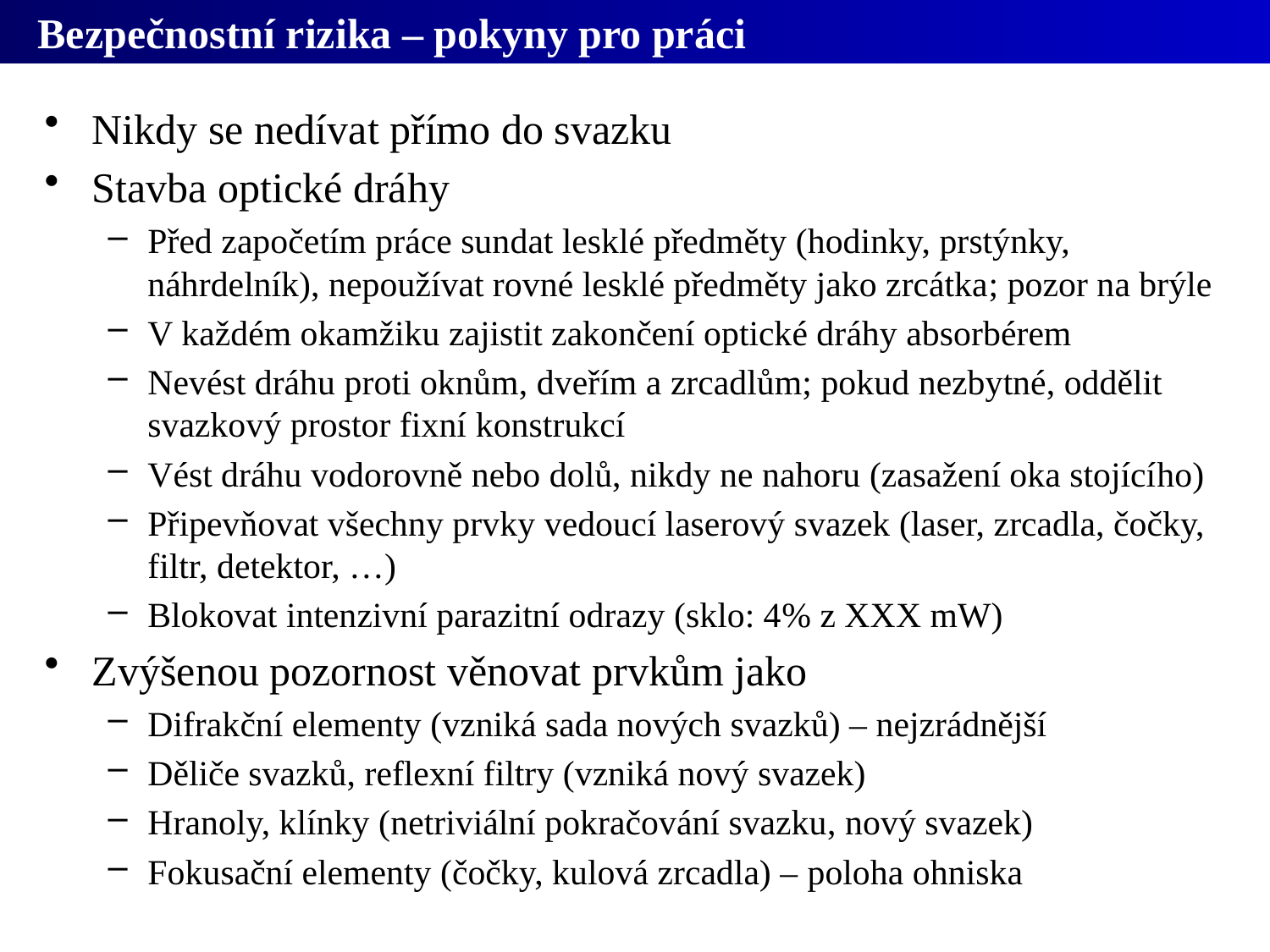

# Bezpečnostní rizika – pokyny pro práci
Nikdy se nedívat přímo do svazku
Stavba optické dráhy
Před započetím práce sundat lesklé předměty (hodinky, prstýnky, náhrdelník), nepoužívat rovné lesklé předměty jako zrcátka; pozor na brýle
V každém okamžiku zajistit zakončení optické dráhy absorbérem
Nevést dráhu proti oknům, dveřím a zrcadlům; pokud nezbytné, oddělit svazkový prostor fixní konstrukcí
Vést dráhu vodorovně nebo dolů, nikdy ne nahoru (zasažení oka stojícího)
Připevňovat všechny prvky vedoucí laserový svazek (laser, zrcadla, čočky, filtr, detektor, …)
Blokovat intenzivní parazitní odrazy (sklo: 4% z XXX mW)
Zvýšenou pozornost věnovat prvkům jako
Difrakční elementy (vzniká sada nových svazků) – nejzrádnější
Děliče svazků, reflexní filtry (vzniká nový svazek)
Hranoly, klínky (netriviální pokračování svazku, nový svazek)
Fokusační elementy (čočky, kulová zrcadla) – poloha ohniska